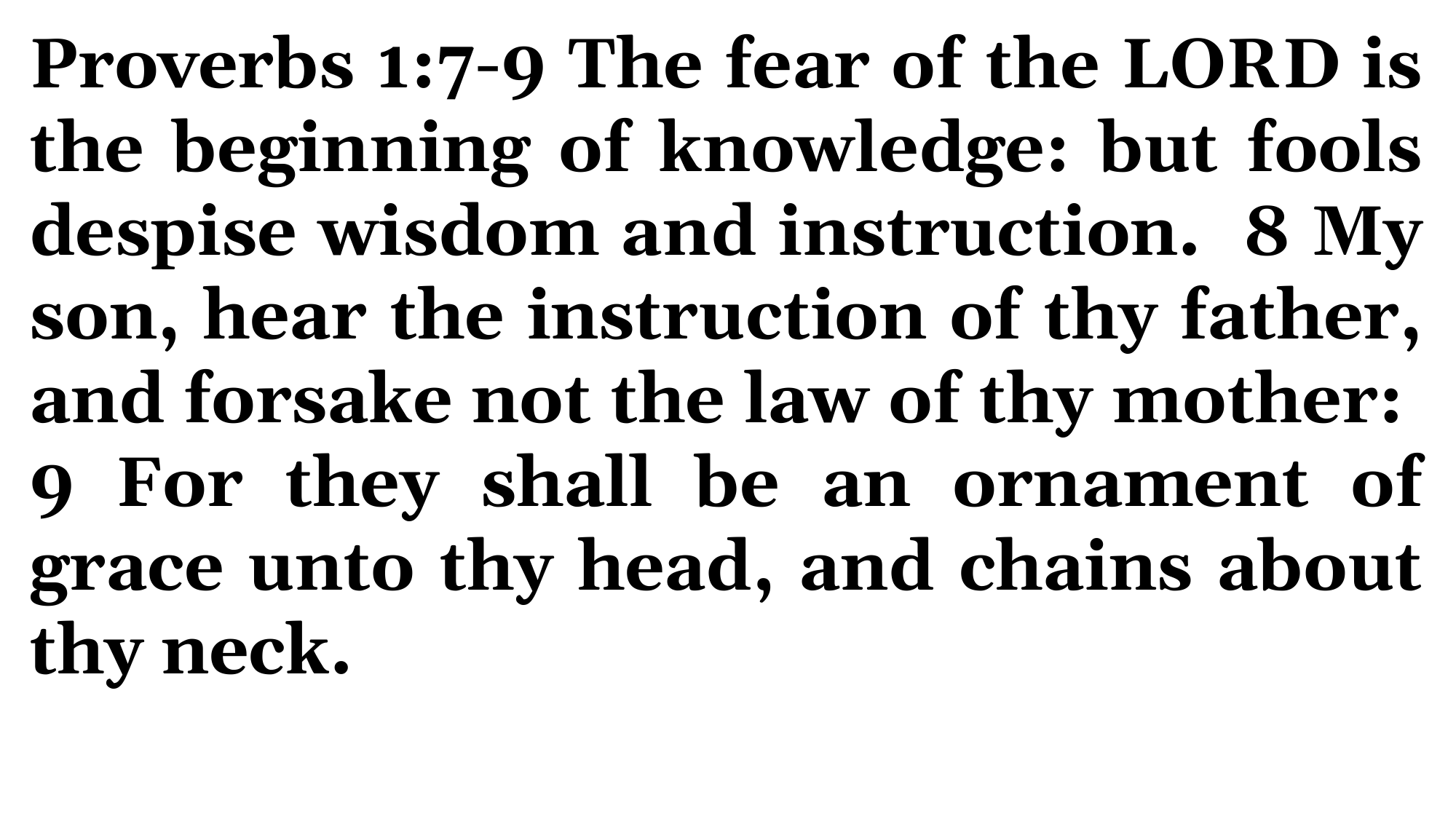

Proverbs 1:7-9 The fear of the LORD is the beginning of knowledge: but fools despise wisdom and instruction.  8 My son, hear the instruction of thy father, and forsake not the law of thy mother:  9 For they shall be an ornament of grace unto thy head, and chains about thy neck.